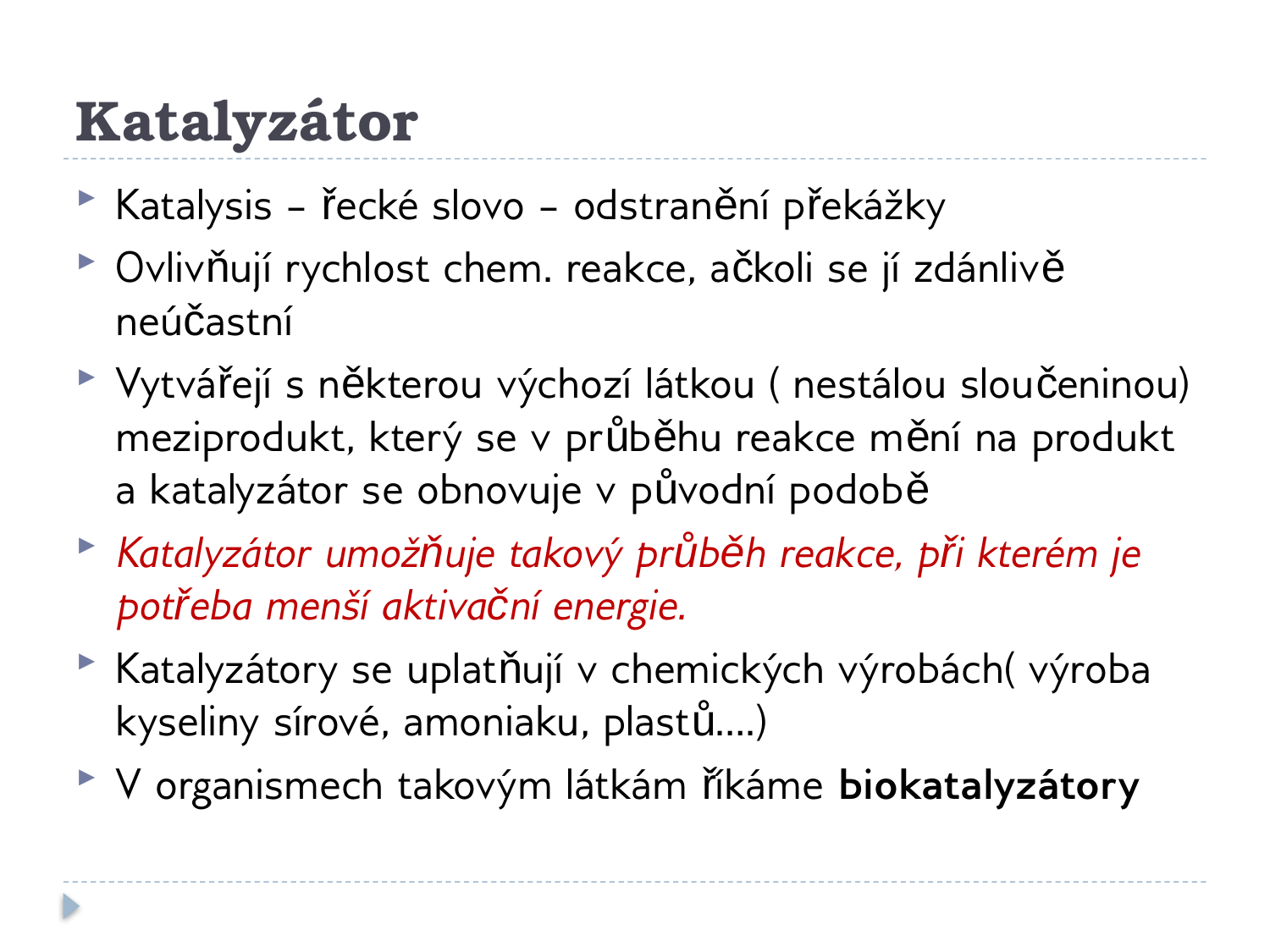

# Katalyzátor
Katalysis – řecké slovo – odstranění překážky
Ovlivňují rychlost chem. reakce, ačkoli se jí zdánlivě neúčastní
Vytvářejí s některou výchozí látkou ( nestálou sloučeninou) meziprodukt, který se v průběhu reakce mění na produkt a katalyzátor se obnovuje v původní podobě
Katalyzátor umožňuje takový průběh reakce, při kterém je potřeba menší aktivační energie.
Katalyzátory se uplatňují v chemických výrobách( výroba kyseliny sírové, amoniaku, plastů….)
V organismech takovým látkám říkáme biokatalyzátory